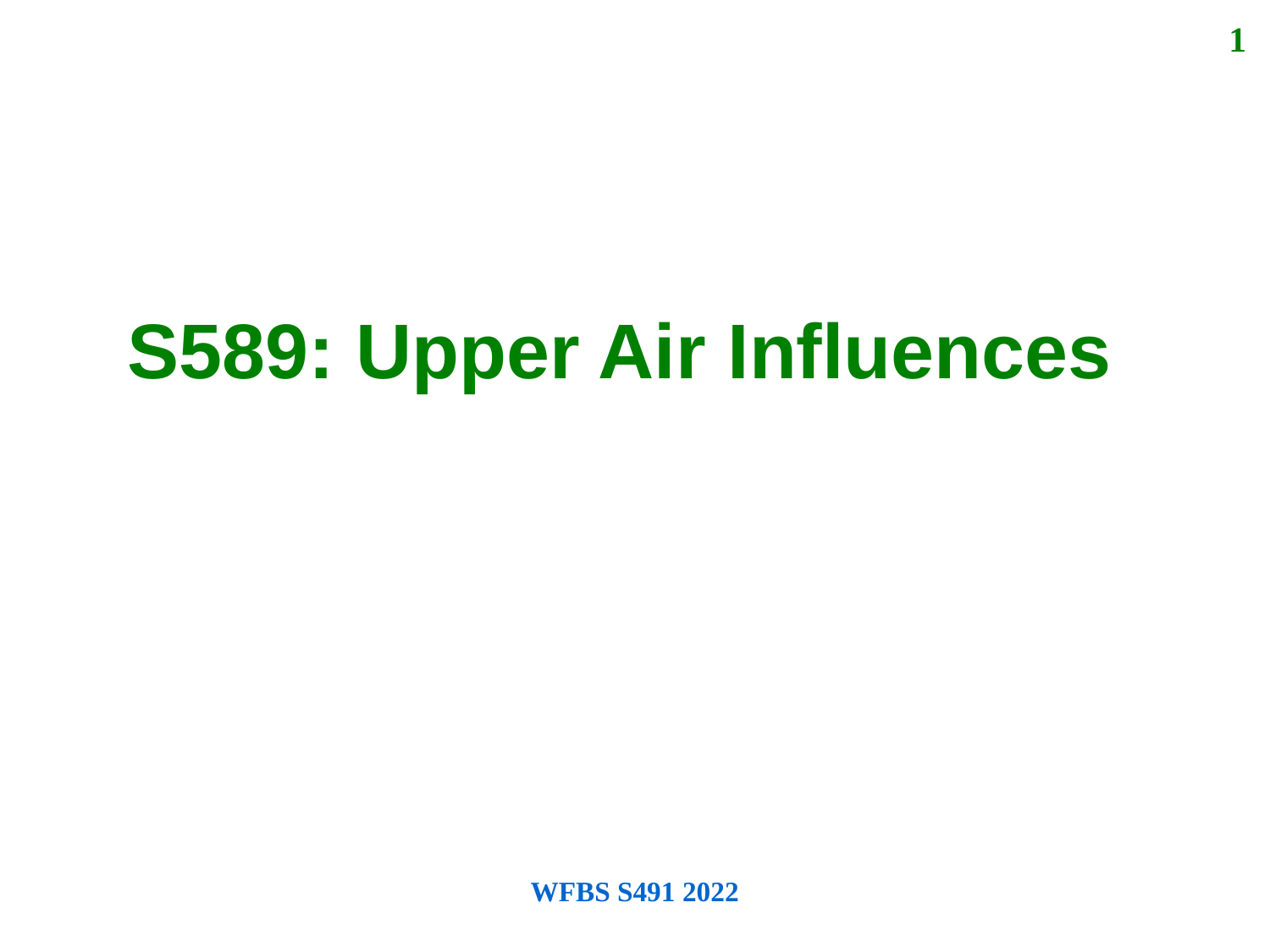

1
S589: Upper Air Influences
WFBS S491 2022